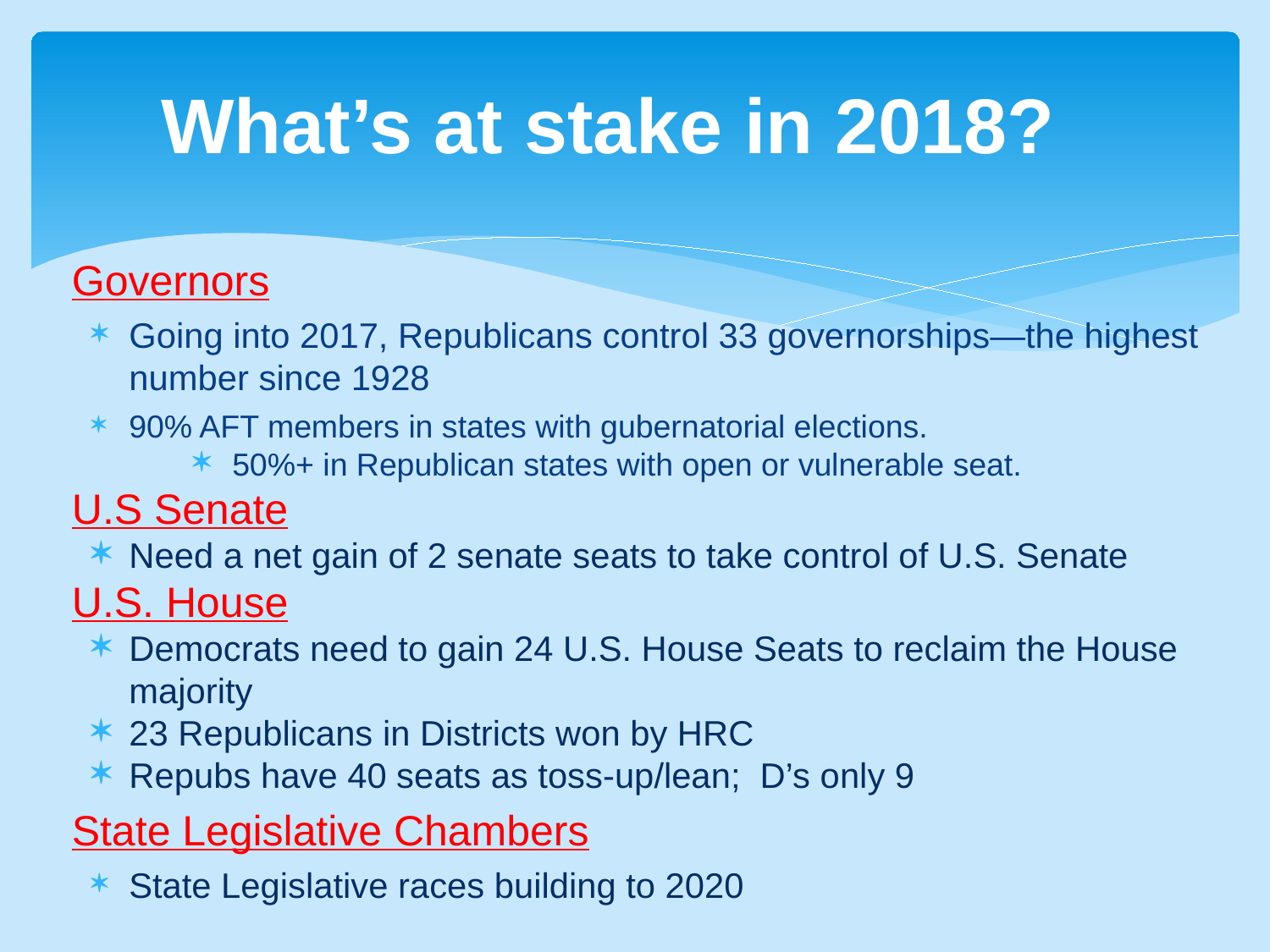

# What’s at stake in 2018?
Governors
Going into 2017, Republicans control 33 governorships—the highest number since 1928
90% AFT members in states with gubernatorial elections.
50%+ in Republican states with open or vulnerable seat.
U.S Senate
Need a net gain of 2 senate seats to take control of U.S. Senate
U.S. House
Democrats need to gain 24 U.S. House Seats to reclaim the House majority
23 Republicans in Districts won by HRC
Repubs have 40 seats as toss-up/lean;  D’s only 9
State Legislative Chambers
State Legislative races building to 2020